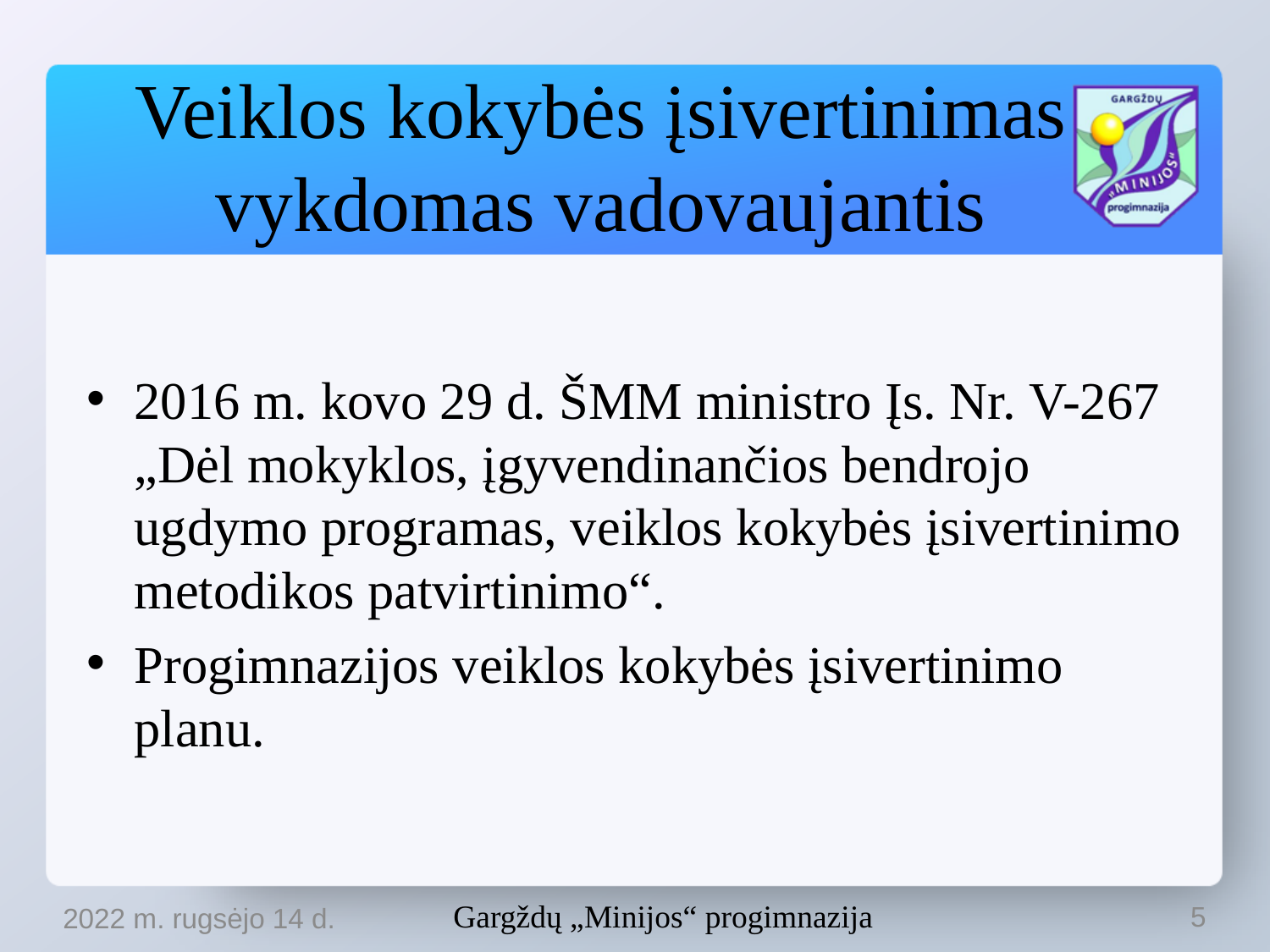

# Veiklos kokybės įsivertinimas vykdomas vadovaujantis
2016 m. kovo 29 d. ŠMM ministro Įs. Nr. V-267 „Dėl mokyklos, įgyvendinančios bendrojo ugdymo programas, veiklos kokybės įsivertinimo metodikos patvirtinimo“.
Progimnazijos veiklos kokybės įsivertinimo planu.

Gargždų „Minijos“ progimnazija
5
2022 m. rugsėjo 14 d.